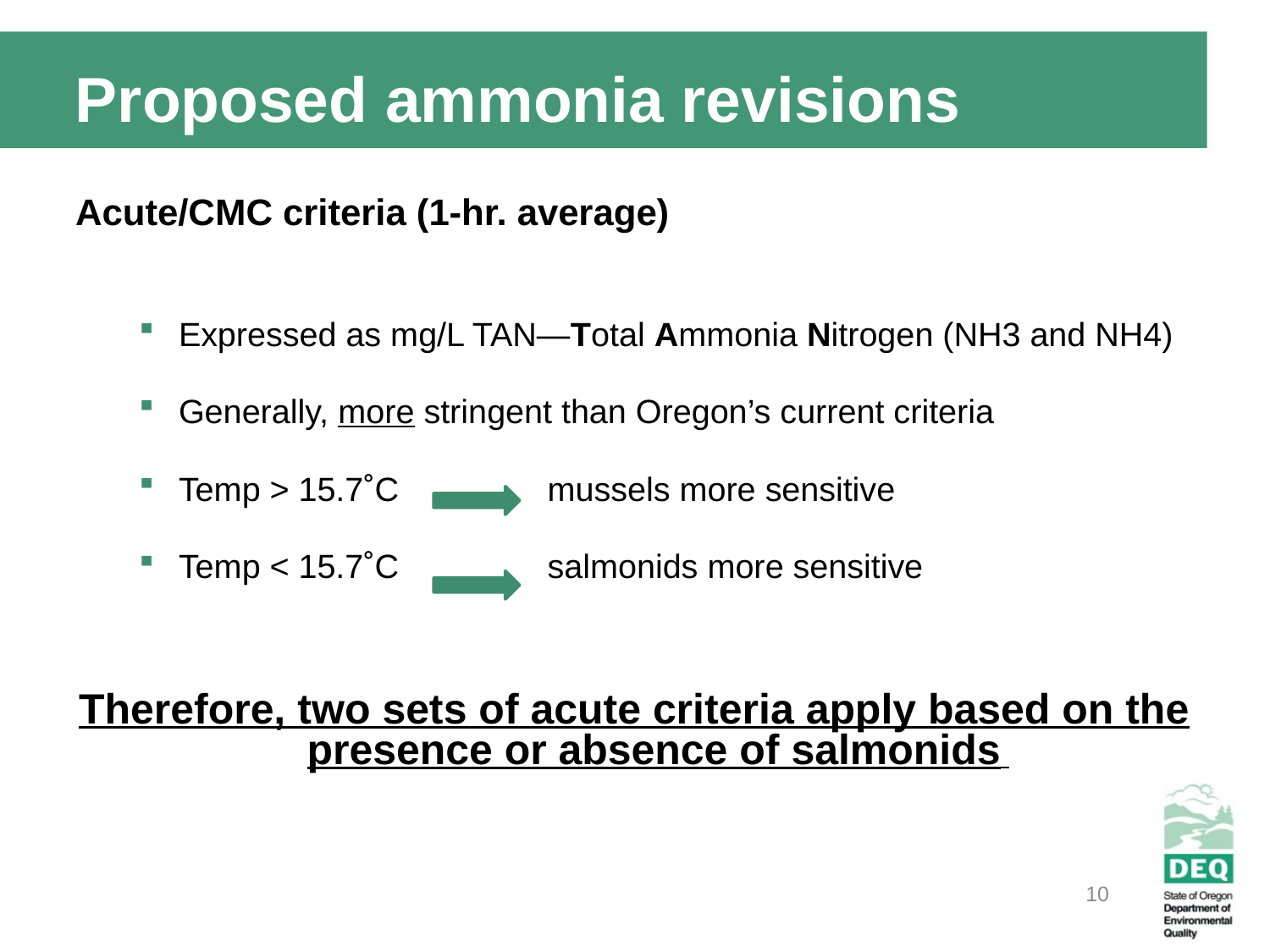

Proposed ammonia revisions
Acute/CMC criteria (1-hr. average)

Expressed as mg/L TAN—Total Ammonia Nitrogen (NH3 and NH4)

Generally, more stringent than Oregon’s current criteria

Temp > 15.7˚C                mussels more sensitive

Temp < 15.7˚C                salmonids more sensitive

Therefore, two sets of acute criteria apply based on the presence or absence of salmonids

10